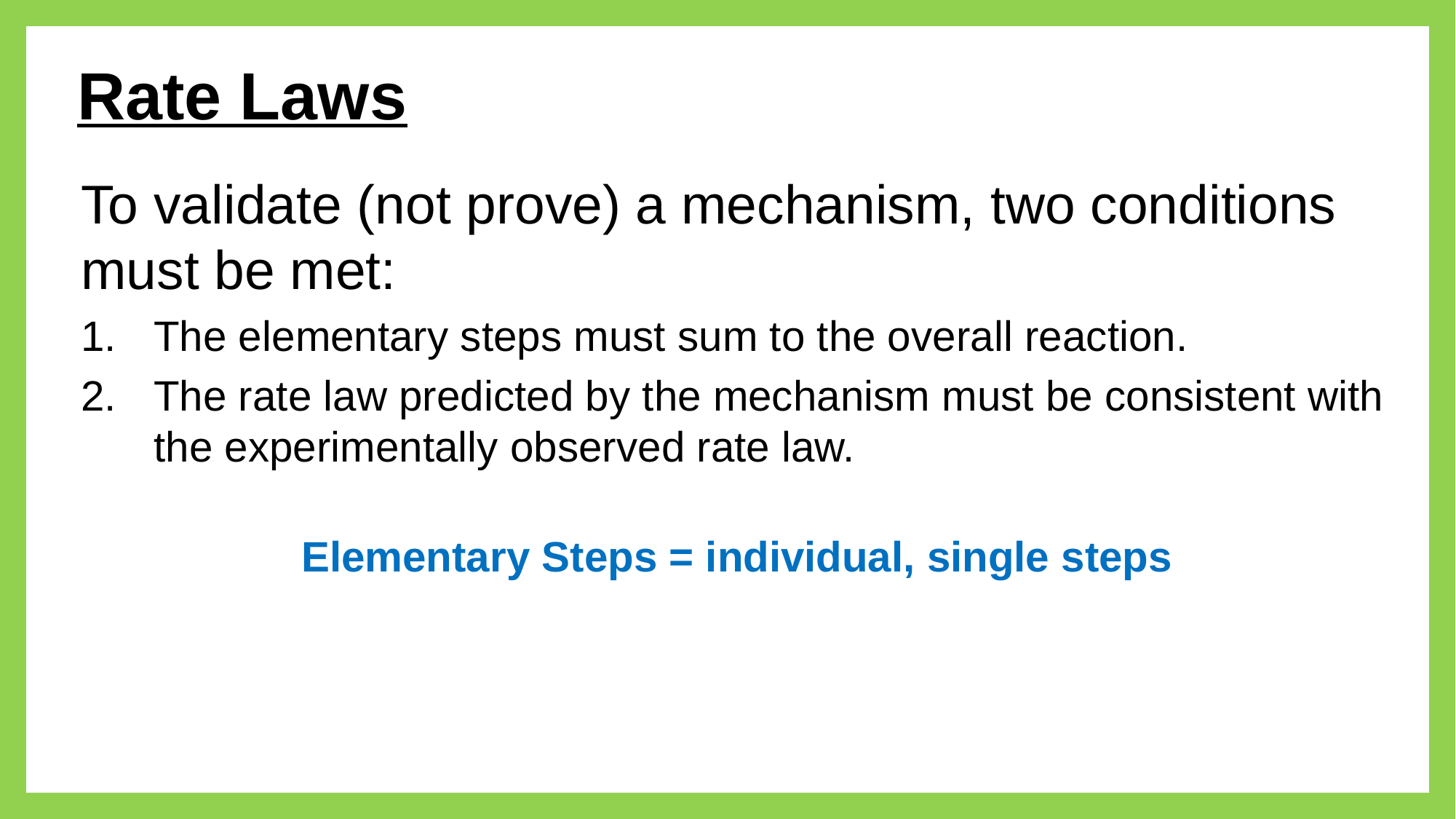

Rate Laws
To validate (not prove) a mechanism, two conditions must be met:
1.	The elementary steps must sum to the overall reaction.
The rate law predicted by the mechanism must be consistent with the experimentally observed rate law.
Elementary Steps = individual, single steps